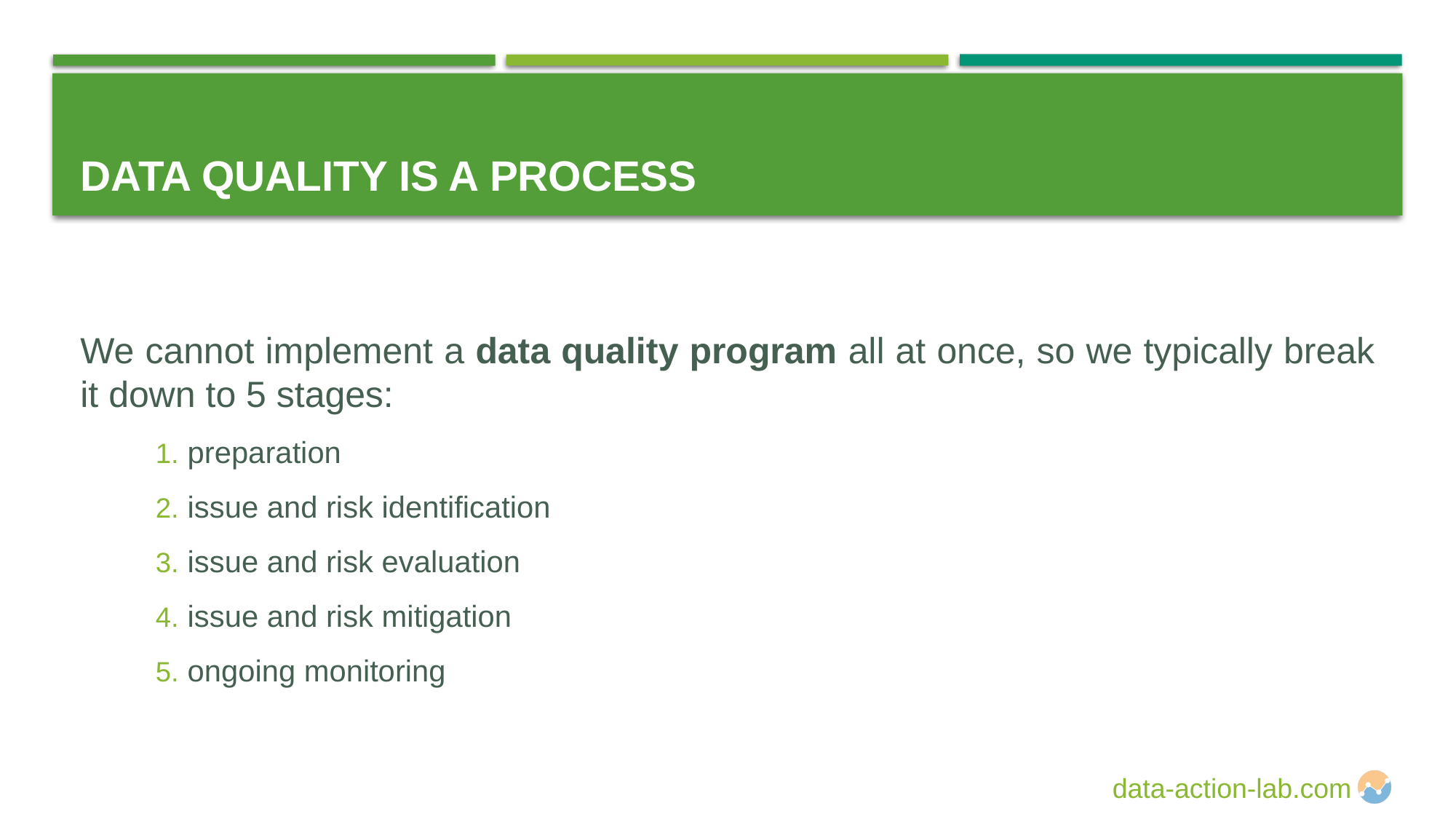

# Data Quality is a process
We cannot implement a data quality program all at once, so we typically break it down to 5 stages:
preparation
issue and risk identification
issue and risk evaluation
issue and risk mitigation
ongoing monitoring